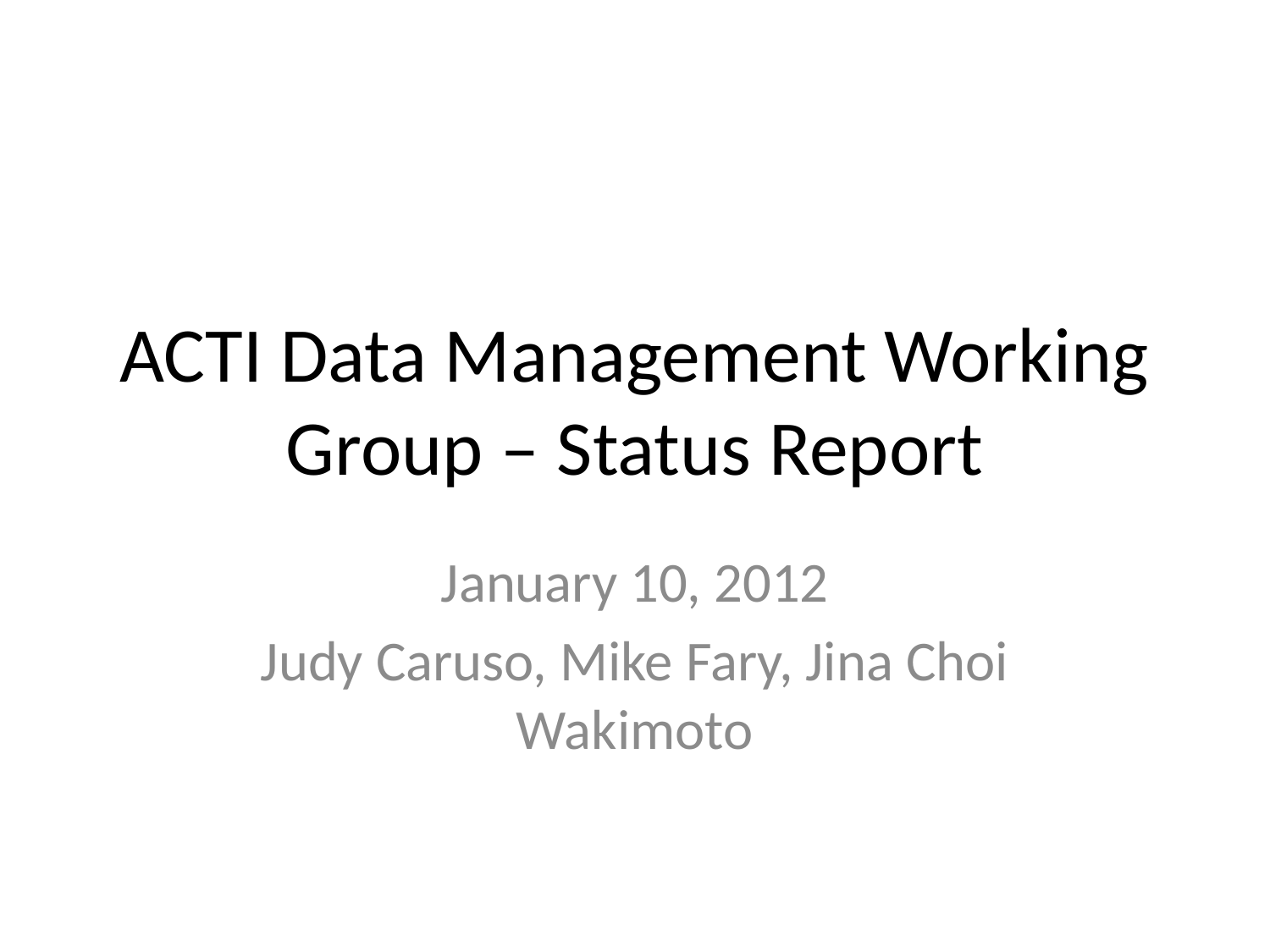

# ACTI Data Management Working Group – Status Report
January 10, 2012
Judy Caruso, Mike Fary, Jina Choi Wakimoto